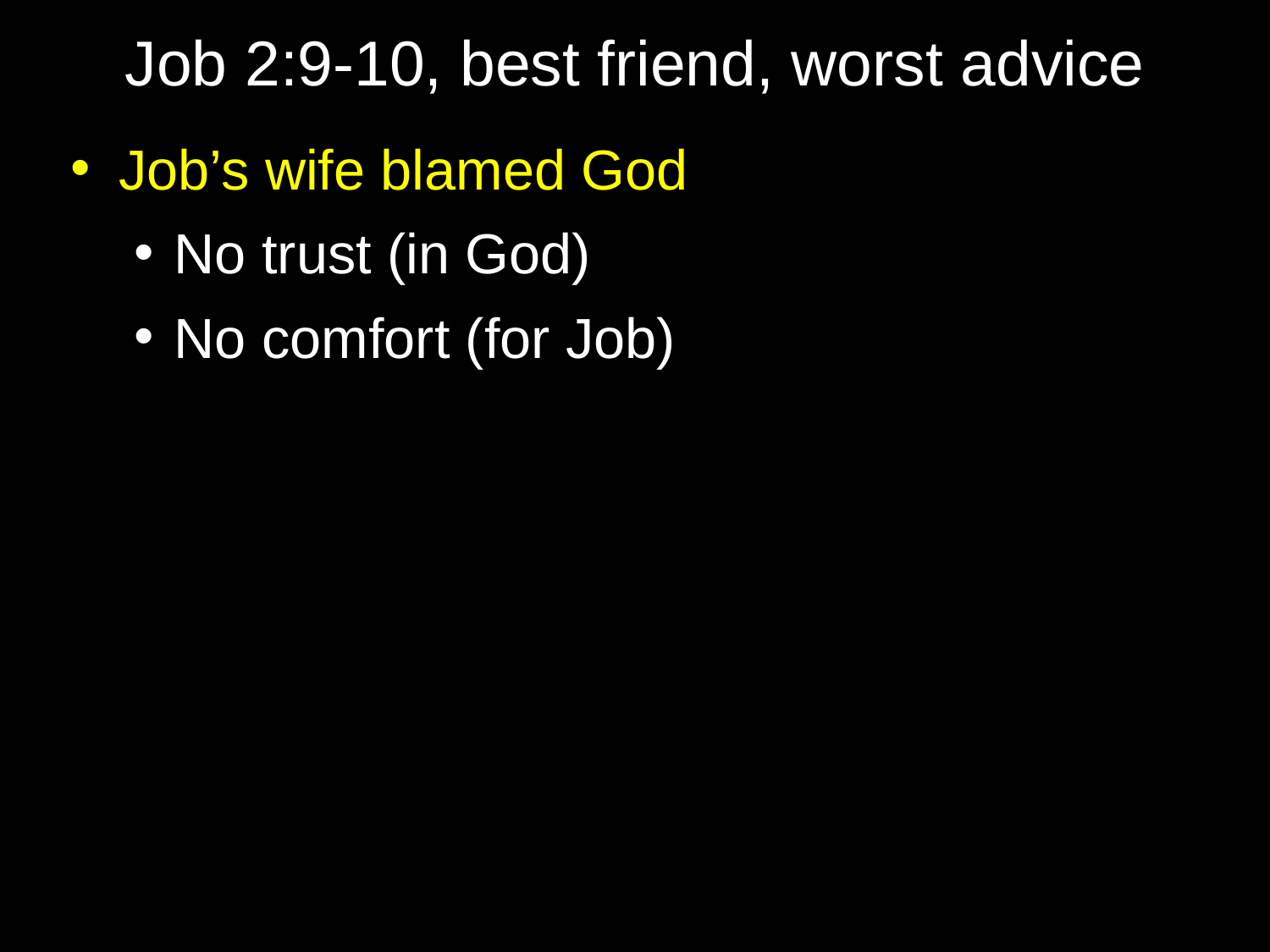

# Job 2:9-10, best friend, worst advice
Job’s wife blamed God
No trust (in God)
No comfort (for Job)